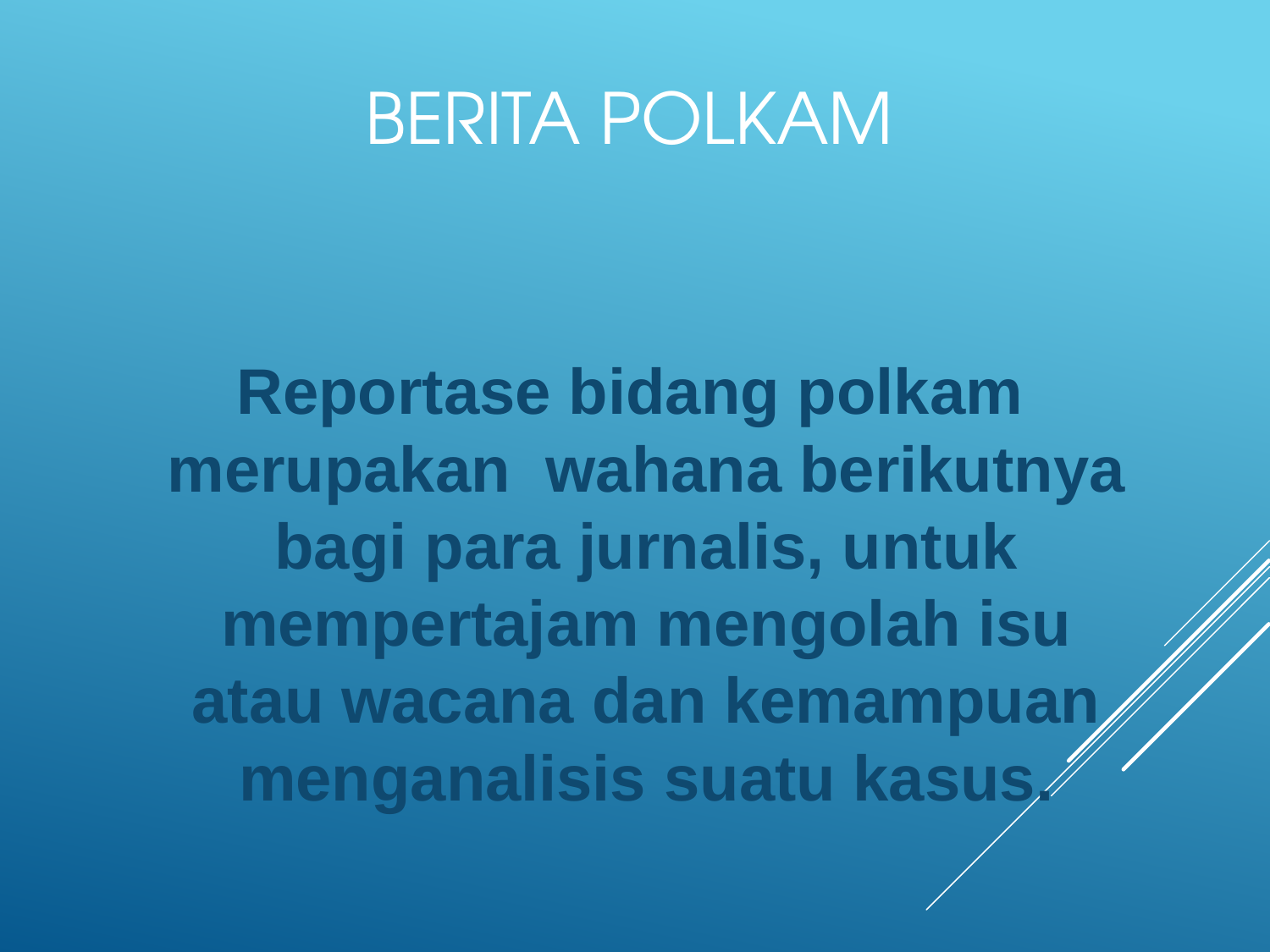

# Berita Polkam
Reportase bidang polkam merupakan  wahana berikutnya bagi para jurnalis, untuk mempertajam mengolah isu atau wacana dan kemampuan menganalisis suatu kasus.